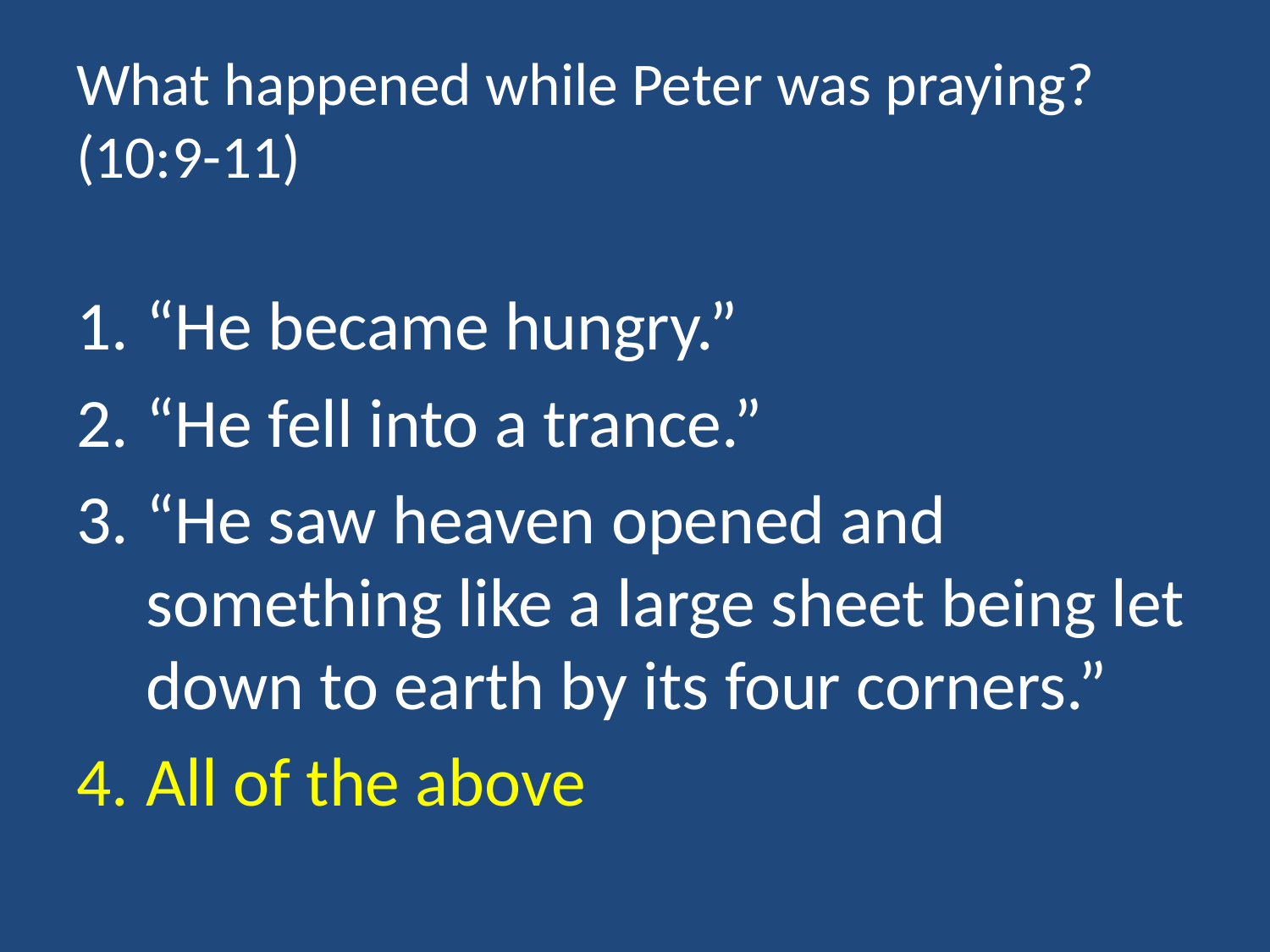

# What happened while Peter was praying?  (10:9-11)
“He became hungry.”
“He fell into a trance.”
“He saw heaven opened and something like a large sheet being let down to earth by its four corners.”
All of the above